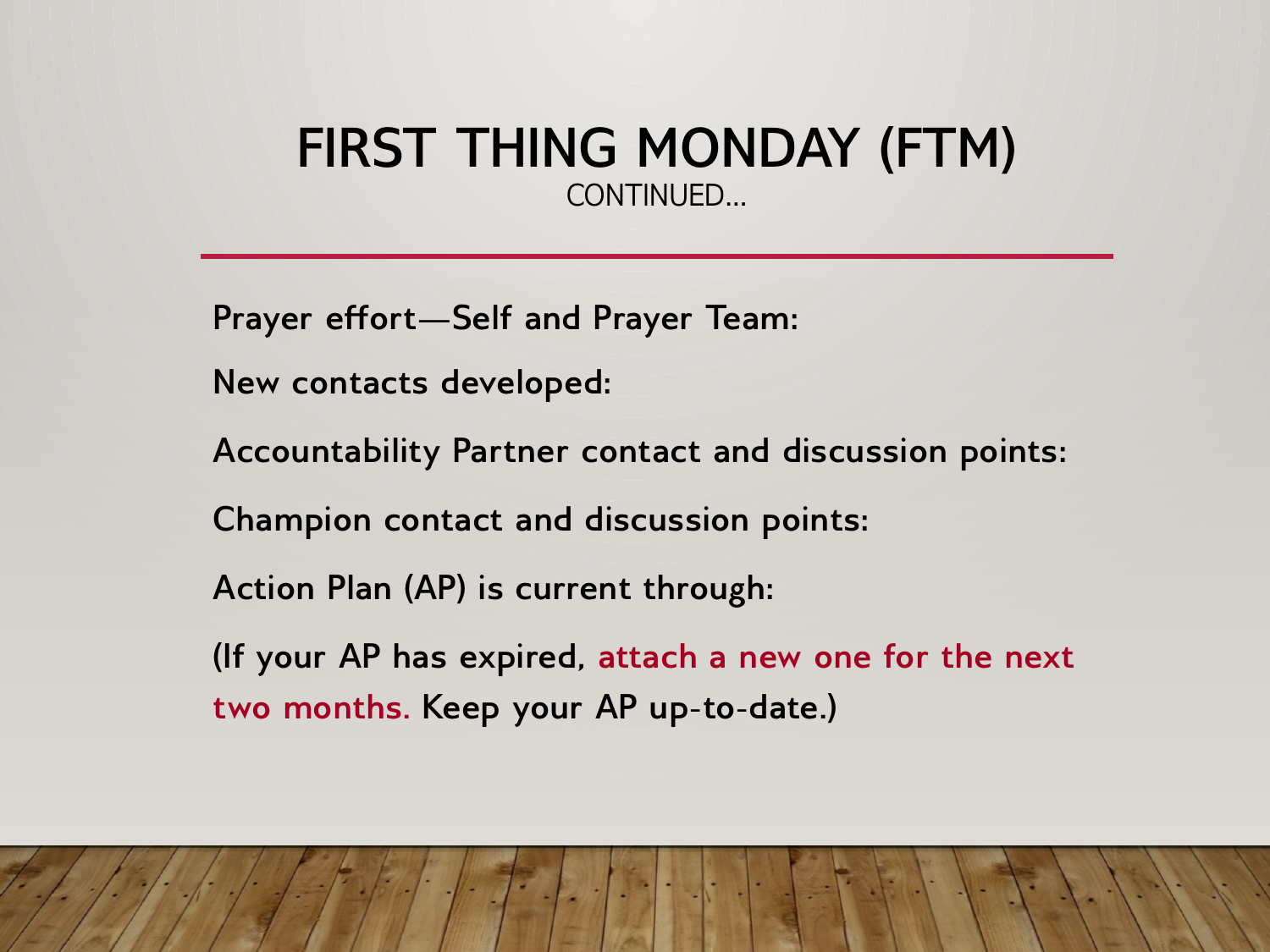

# First thing Monday (FTM) Continued…
Prayer effort—Self and Prayer Team:
New contacts developed:
Accountability Partner contact and discussion points:
Champion contact and discussion points:
Action Plan (AP) is current through:
(If your AP has expired, attach a new one for the next two months. Keep your AP up-to-date.)